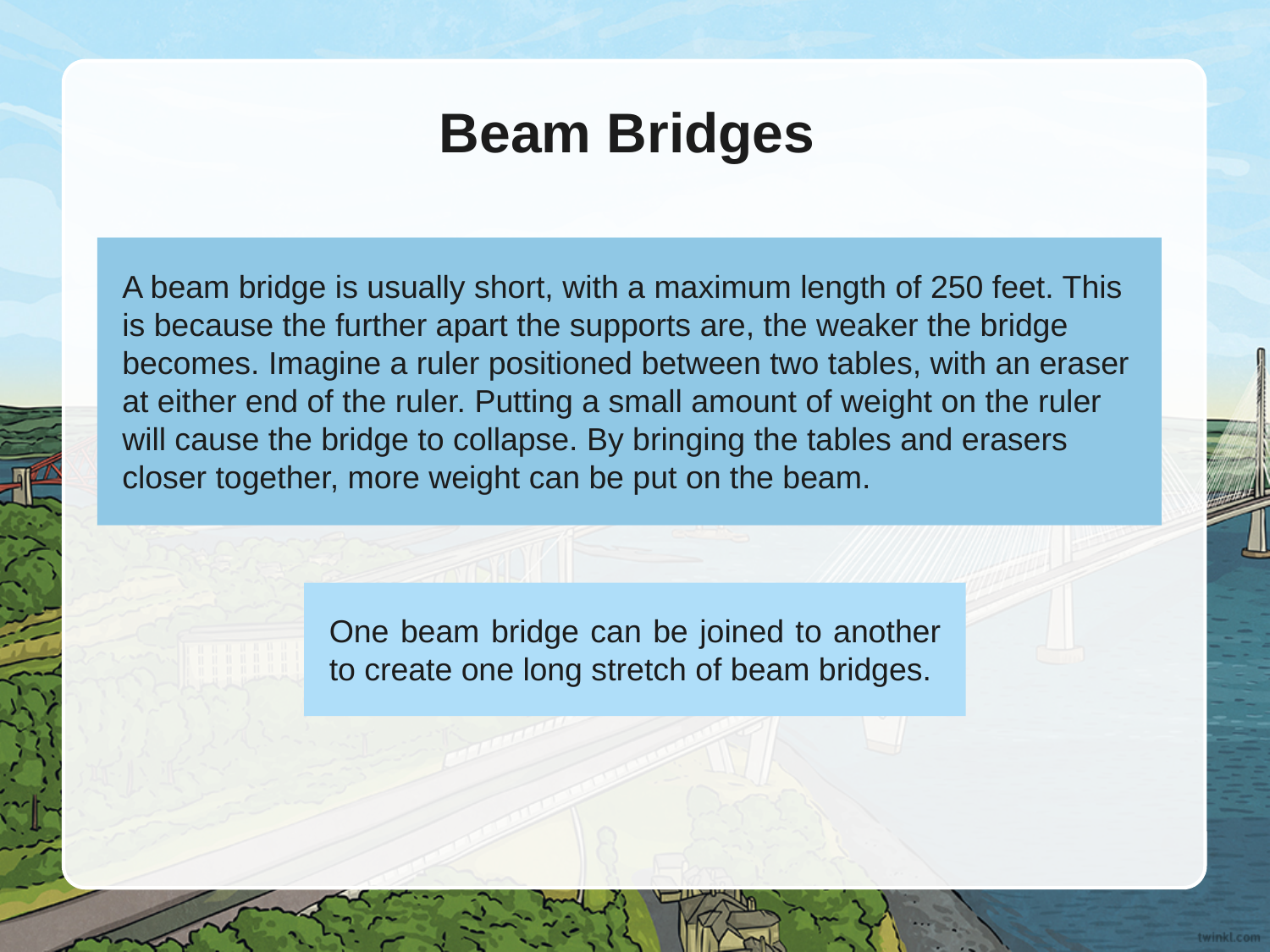

Beam Bridges
A beam bridge is usually short, with a maximum length of 250 feet. This is because the further apart the supports are, the weaker the bridge becomes. Imagine a ruler positioned between two tables, with an eraser at either end of the ruler. Putting a small amount of weight on the ruler will cause the bridge to collapse. By bringing the tables and erasers closer together, more weight can be put on the beam.
One beam bridge can be joined to another to create one long stretch of beam bridges.